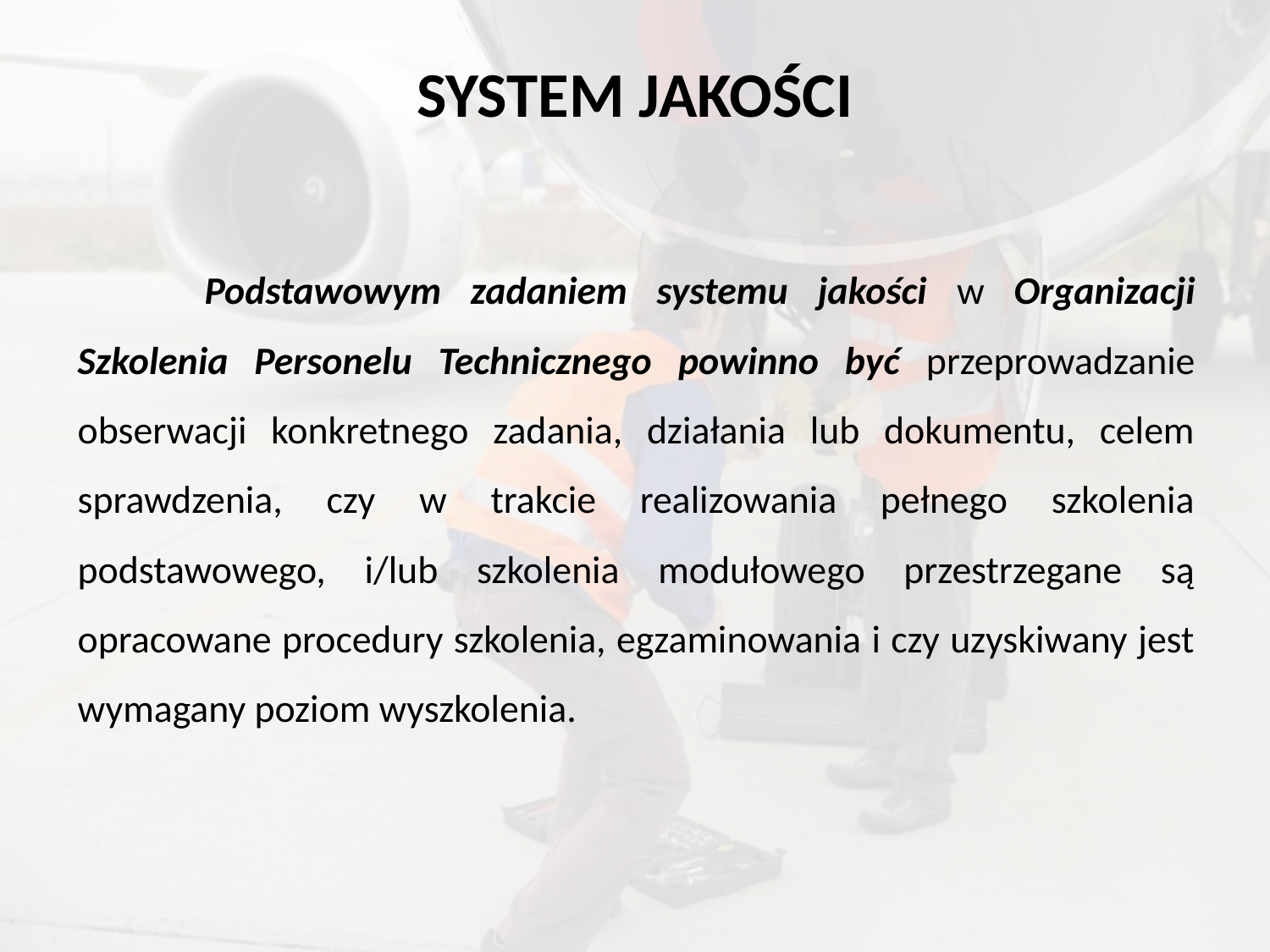

# SYSTEM JAKOŚCI
	Podstawowym zadaniem systemu jakości w Organizacji Szkolenia Personelu Technicznego powinno być przeprowadzanie obserwacji konkretnego zadania, działania lub dokumentu, celem sprawdzenia, czy w trakcie realizowania pełnego szkolenia podstawowego, i/lub szkolenia modułowego przestrzegane są opracowane procedury szkolenia, egzaminowania i czy uzyskiwany jest wymagany poziom wyszkolenia.